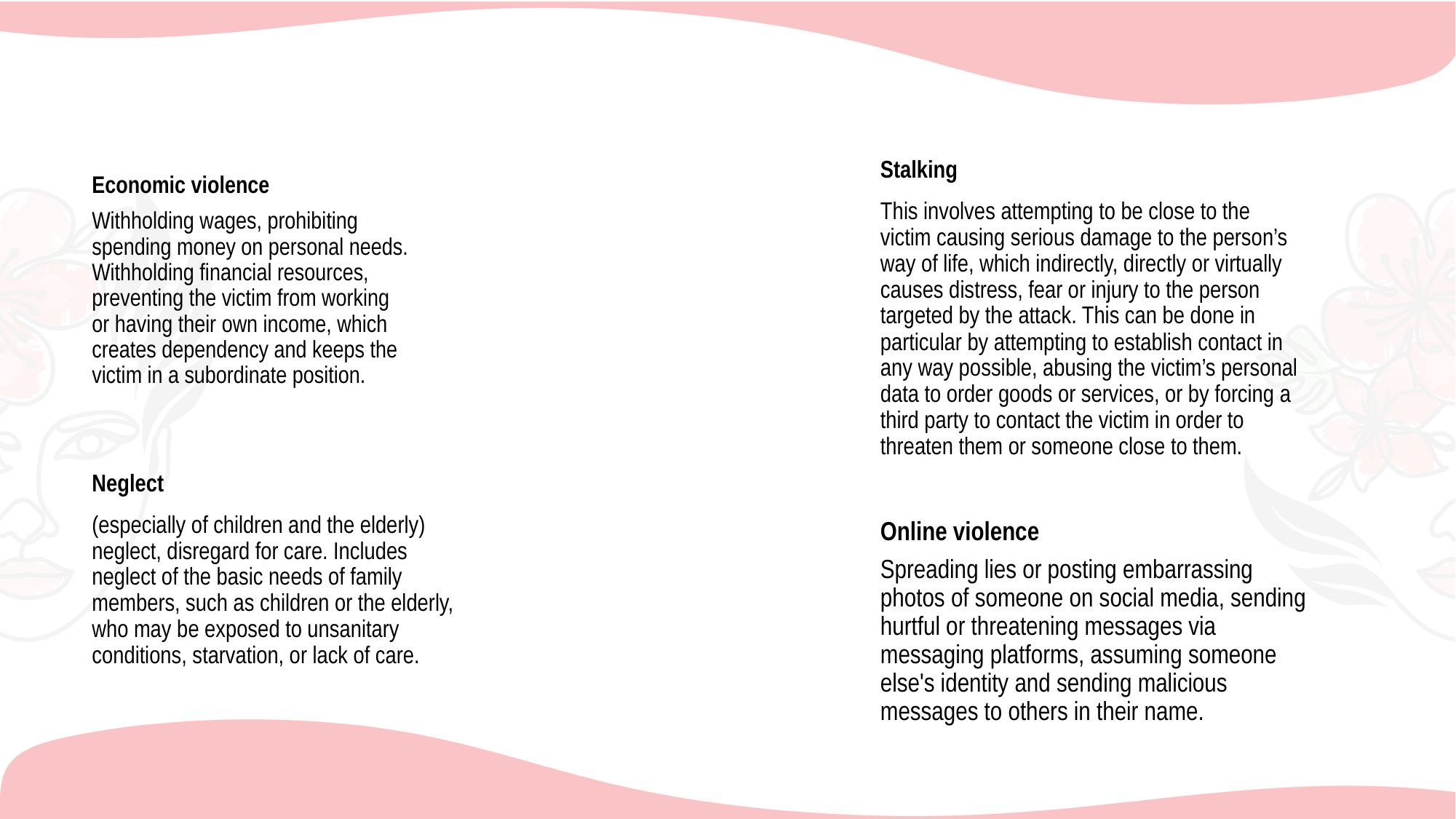

Economic violence
Withholding wages, prohibiting spending money on personal needs. Withholding financial resources, preventing the victim from working or having their own income, which creates dependency and keeps the victim in a subordinate position.
Stalking
This involves attempting to be close to the victim causing serious damage to the person’s way of life, which indirectly, directly or virtually causes distress, fear or injury to the person targeted by the attack. This can be done in particular by attempting to establish contact in any way possible, abusing the victim’s personal data to order goods or services, or by forcing a third party to contact the victim in order to threaten them or someone close to them.
Neglect
(especially of children and the elderly) neglect, disregard for care. Includes neglect of the basic needs of family members, such as children or the elderly, who may be exposed to unsanitary conditions, starvation, or lack of care.
Online violence
Spreading lies or posting embarrassing photos of someone on social media, sending hurtful or threatening messages via messaging platforms, assuming someone else's identity and sending malicious messages to others in their name.